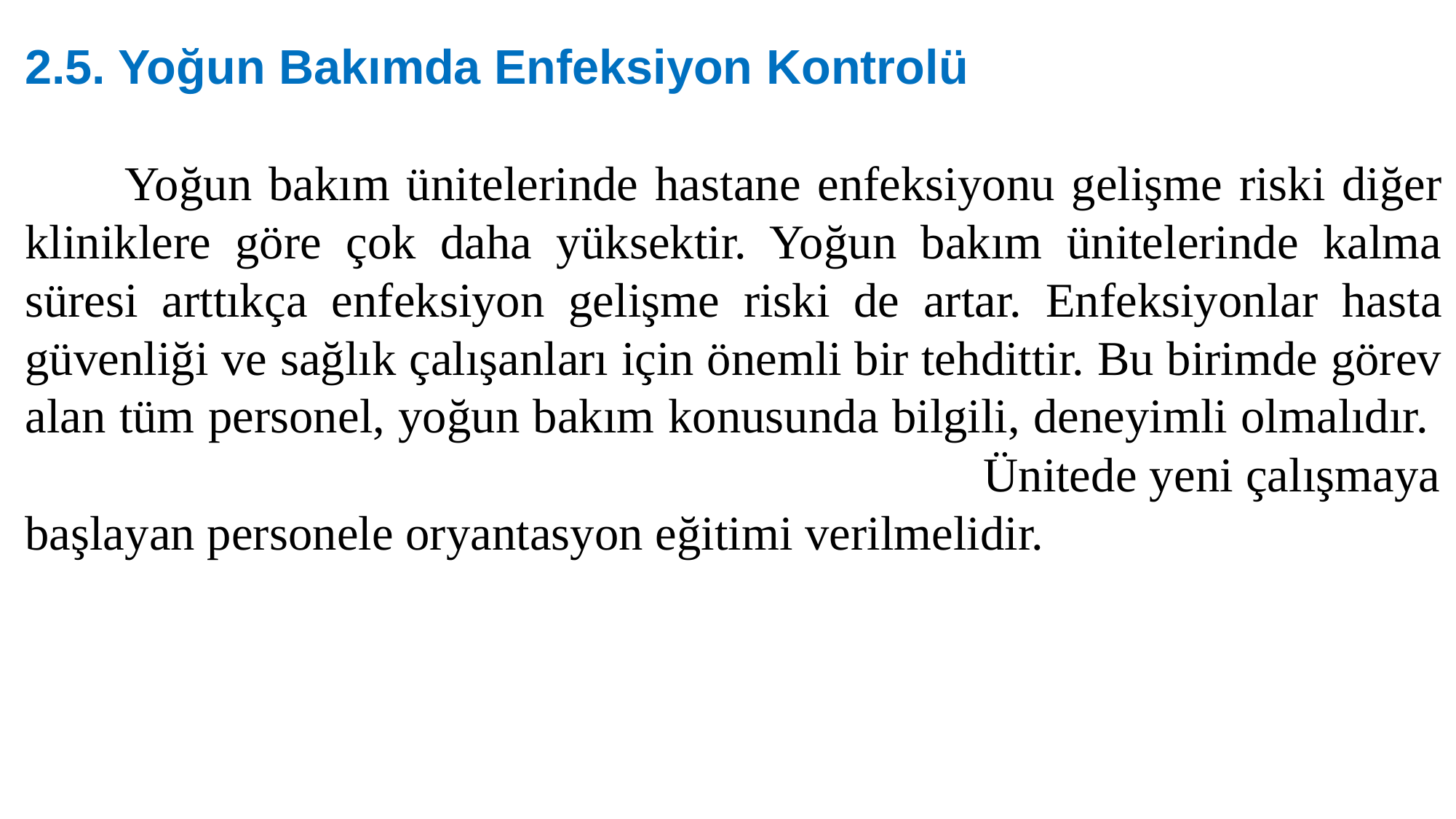

2.5. Yoğun Bakımda Enfeksiyon Kontrolü

      Yoğun bakım ünitelerinde hastane enfeksiyonu gelişme riski diğer kliniklere göre çok daha yüksektir. Yoğun bakım ünitelerinde kalma süresi arttıkça enfeksiyon gelişme riski de artar. Enfeksiyonlar hasta güvenliği ve sağlık çalışanları için önemli bir tehdittir. Bu birimde görev alan tüm personel, yoğun bakım konusunda bilgili, deneyimli olmalıdır.                                                                              Ünitede yeni çalışmaya başlayan personele oryantasyon eğitimi verilmelidir.